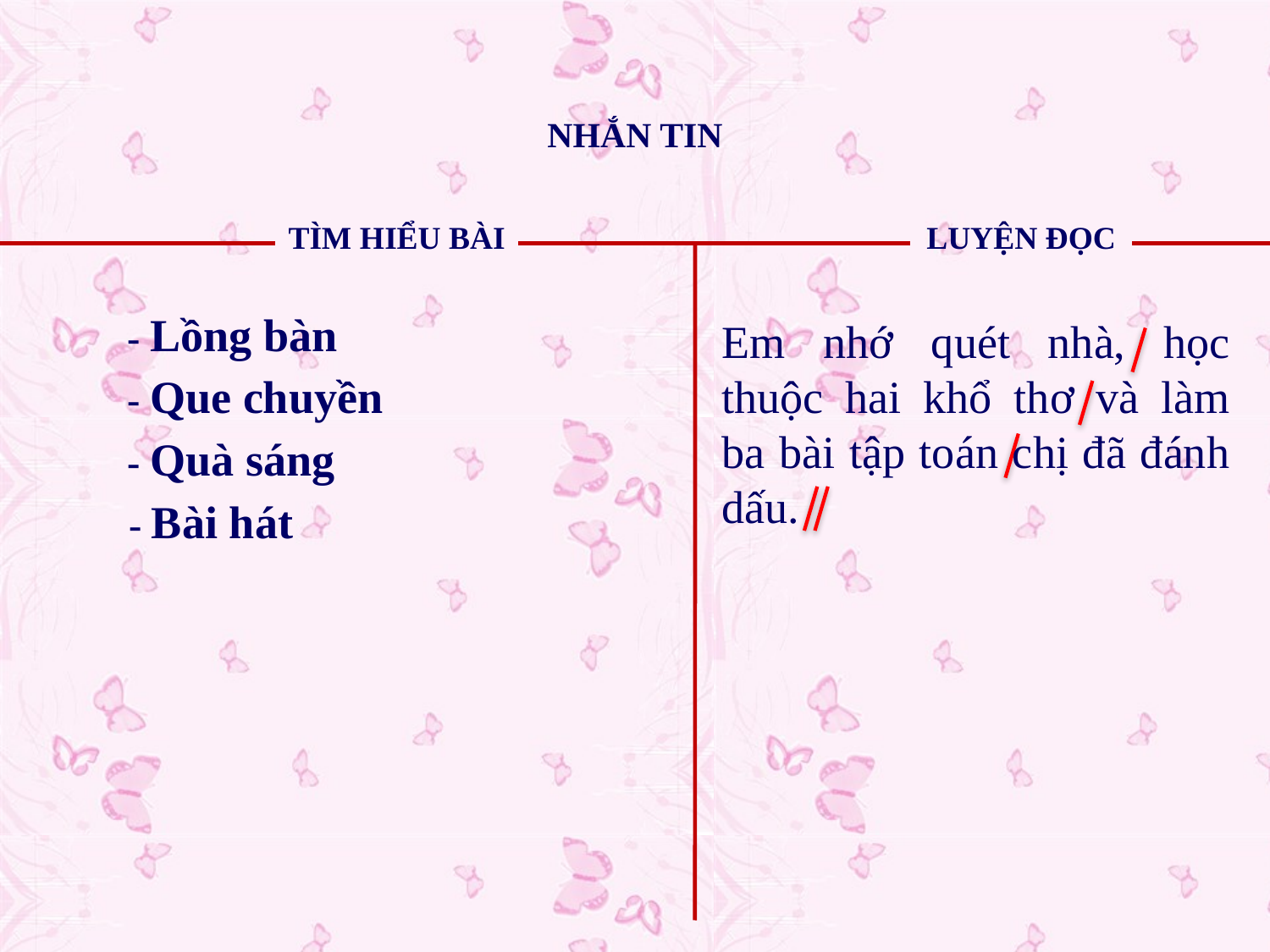

NHẮN TIN

TÌM HIỂU BÀI
LUYỆN ĐỌC
- Lồng bàn
Em nhớ quét nhà, học thuộc hai khổ thơ và làm ba bài tập toán chị đã đánh dấu.
- Que chuyền
- Quà sáng
- Bài hát